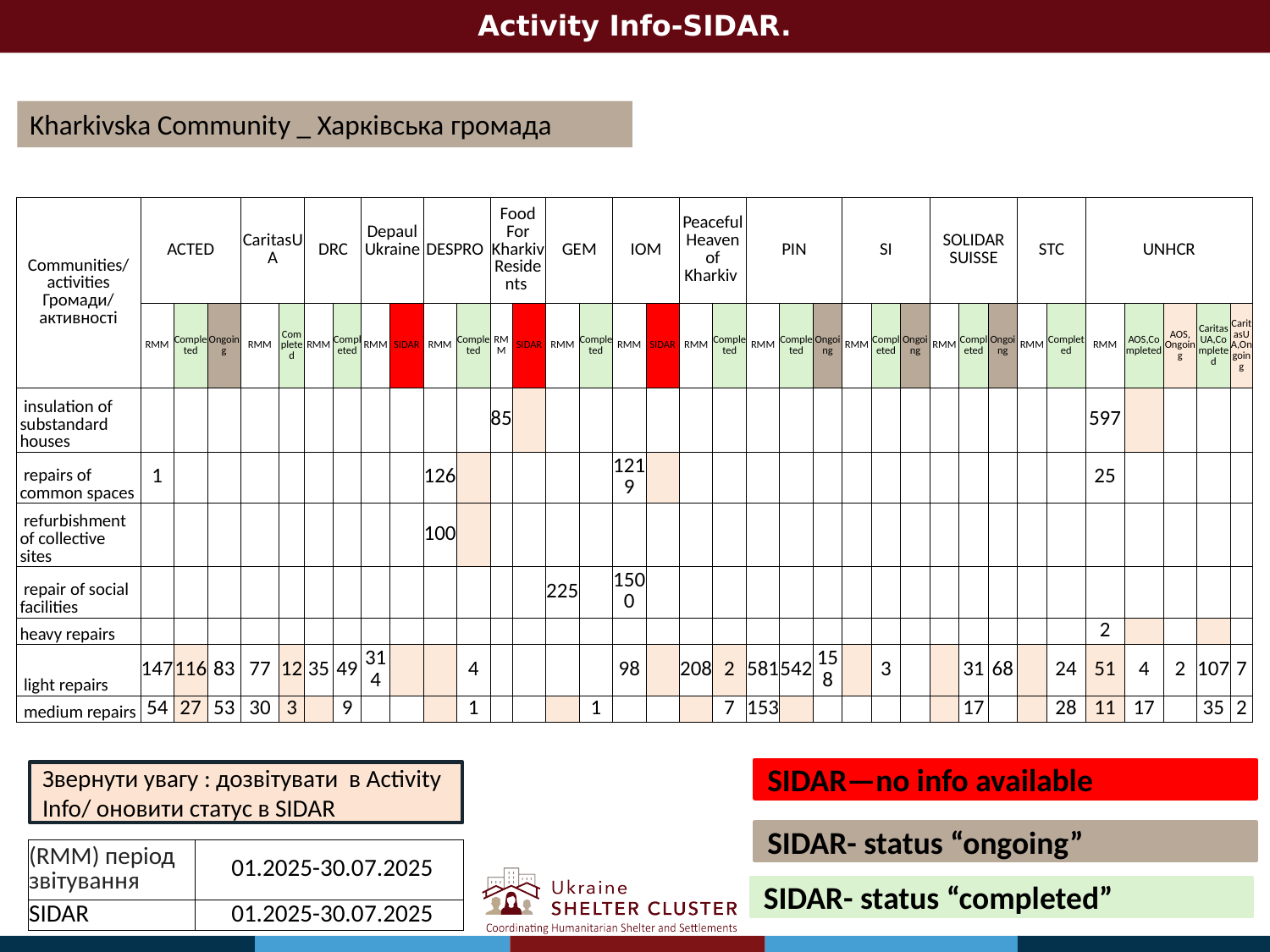

Activity Info-SIDAR.
Kharkivska Community _ Харківська громада
| Communities/activities Громади/ активності | ACTED |  |  | CaritasUA |  | DRC |  | Depaul Ukraine |  | DESPRO |  | Food For Kharkiv Residents |  | GEM |  | IOM |  | Peaceful Heaven of Kharkiv |  | PIN |  |  | SI |  |  | SOLIDAR SUISSE |  |  | STC |  | UNHCR |  |  |  |  |
| --- | --- | --- | --- | --- | --- | --- | --- | --- | --- | --- | --- | --- | --- | --- | --- | --- | --- | --- | --- | --- | --- | --- | --- | --- | --- | --- | --- | --- | --- | --- | --- | --- | --- | --- | --- |
|  | RMM | Completed | Ongoing | RMM | Completed | RMM | Completed | RMM | SIDAR | RMM | Completed | RMM | SIDAR | RMM | Completed | RMM | SIDAR | RMM | Completed | RMM | Completed | Ongoing | RMM | Completed | Ongoing | RMM | Completed | Ongoing | RMM | Completed | RMM | AOS,Completed | AOS, Ongoing | CaritasUA,Completed | CaritasUA,Ongoing |
| insulation of substandard houses |  |  |  |  |  |  |  |  |  |  |  | 85 |  |  |  |  |  |  |  |  |  |  |  |  |  |  |  |  |  |  | 597 |  |  |  |  |
| repairs of common spaces | 1 |  |  |  |  |  |  |  |  | 126 |  |  |  |  |  | 1219 |  |  |  |  |  |  |  |  |  |  |  |  |  |  | 25 |  |  |  |  |
| refurbishment of collective sites |  |  |  |  |  |  |  |  |  | 100 |  |  |  |  |  |  |  |  |  |  |  |  |  |  |  |  |  |  |  |  |  |  |  |  |  |
| repair of social facilities |  |  |  |  |  |  |  |  |  |  |  |  |  | 225 |  | 1500 |  |  |  |  |  |  |  |  |  |  |  |  |  |  |  |  |  |  |  |
| heavy repairs |  |  |  |  |  |  |  |  |  |  |  |  |  |  |  |  |  |  |  |  |  |  |  |  |  |  |  |  |  |  | 2 |  |  |  |  |
| light repairs | 147 | 116 | 83 | 77 | 12 | 35 | 49 | 314 |  |  | 4 |  |  |  |  | 98 |  | 208 | 2 | 581 | 542 | 158 |  | 3 |  |  | 31 | 68 |  | 24 | 51 | 4 | 2 | 107 | 7 |
| medium repairs | 54 | 27 | 53 | 30 | 3 |  | 9 |  |  |  | 1 |  |  |  | 1 |  |  |  | 7 | 153 |  |  |  |  |  |  | 17 |  |  | 28 | 11 | 17 |  | 35 | 2 |
SIDAR—no info available
Звернути увагу : дозвітувати  в Activity Info/ оновити статус в SIDAR
SIDAR- status “ongoing”
| (RMM) період звітування | 01.2025-30.07.2025 |
| --- | --- |
| SIDAR | 01.2025-30.07.2025 |
SIDAR- status “completed”